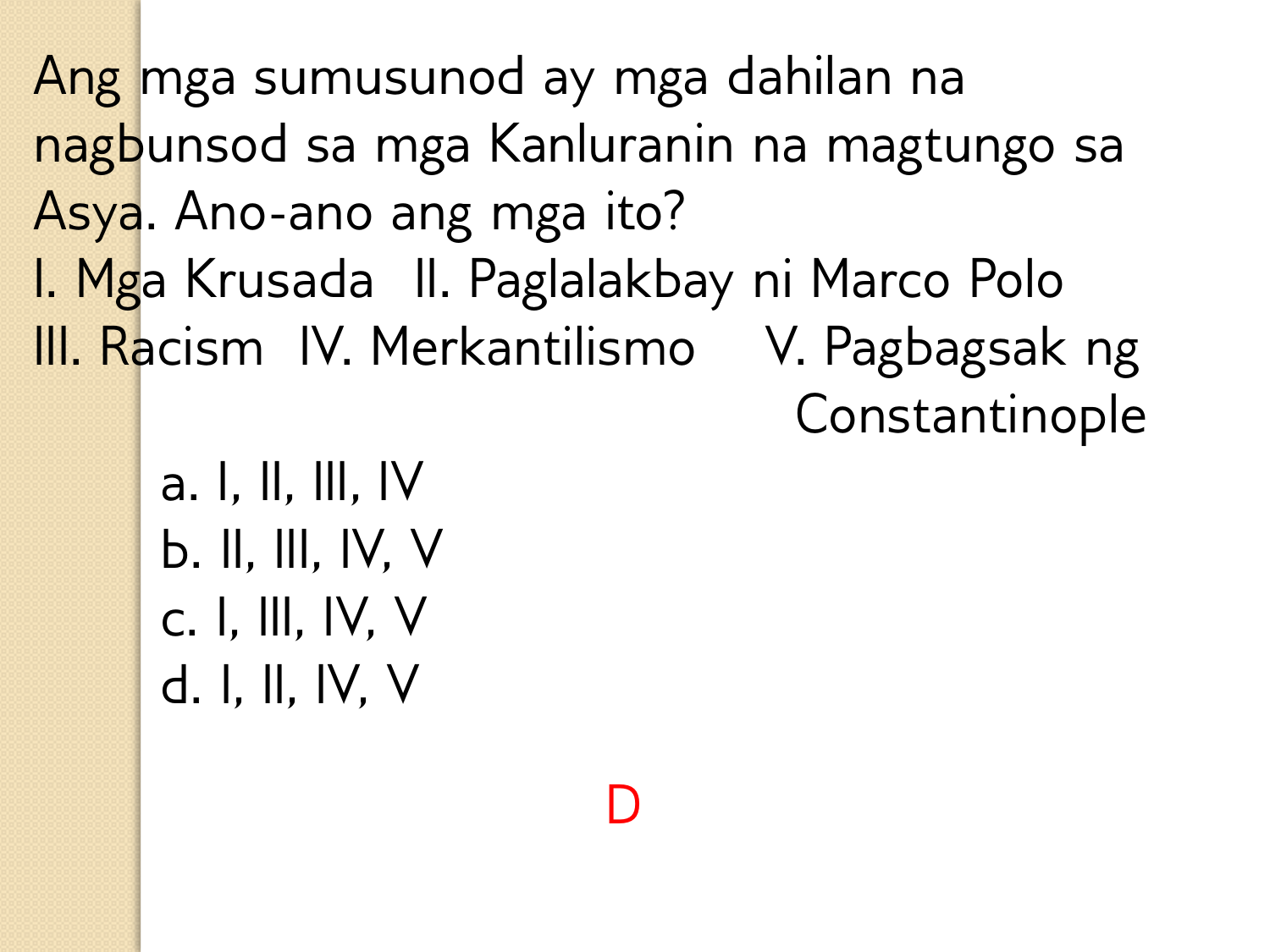

Ang mga sumusunod ay mga dahilan na nagbunsod sa mga Kanluranin na magtungo sa Asya. Ano-ano ang mga ito?
I. Mga Krusada 	II. Paglalakbay ni Marco Polo
III. Racism  IV. Merkantilismo    V. Pagbagsak ng 							Constantinople
	a. I, II, III, IV
	b. II, III, IV, V
	c. I, III, IV, V
	d. I, II, IV, V
D